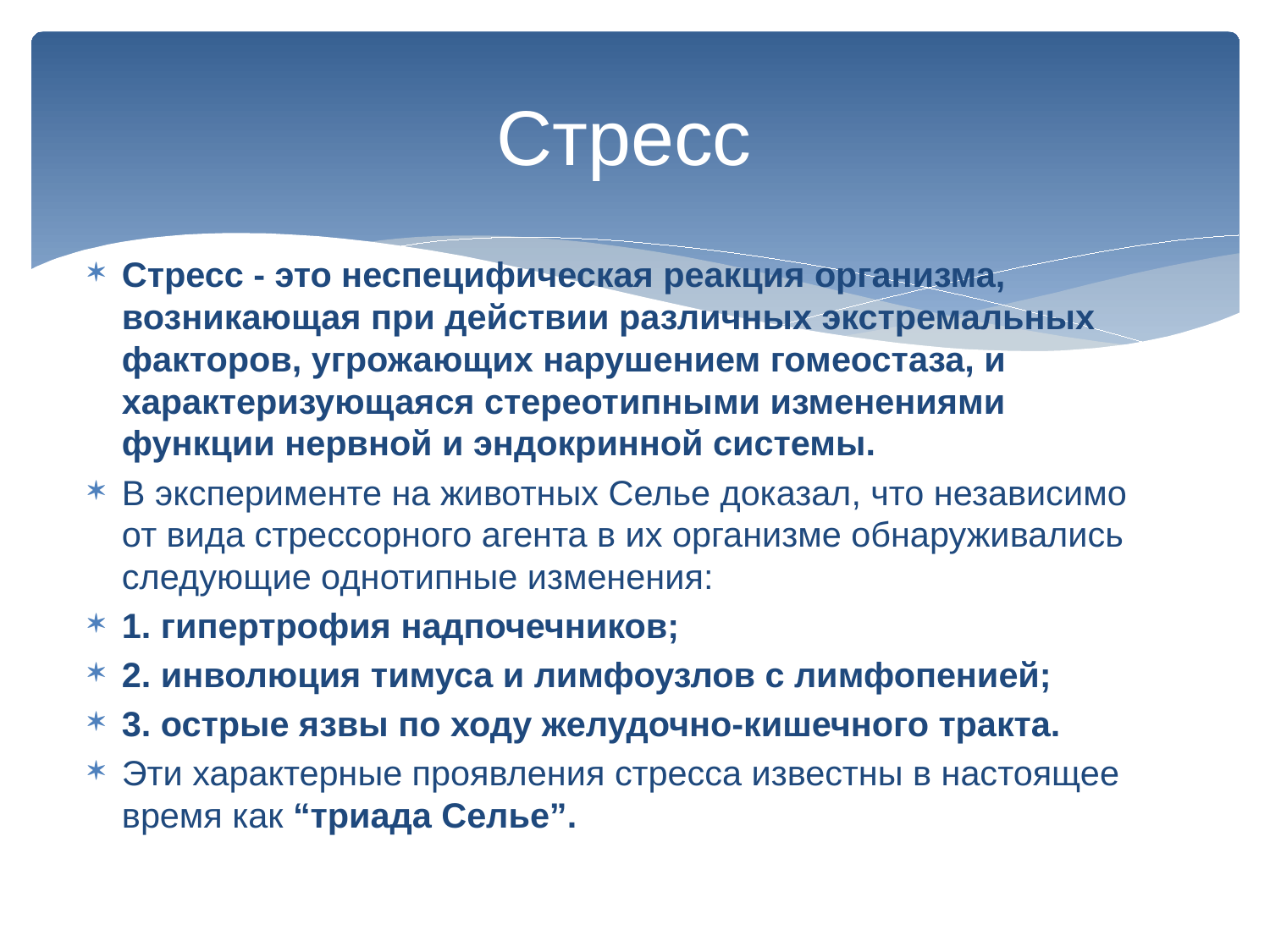

# Стресс
Стресс - это неспецифическая реакция организма, возникающая при действии различных экстремальных факторов, угрожающих нарушением гомеостаза, и характеризующаяся стереотипными изменениями функции нервной и эндокринной системы.
В эксперименте на животных Селье доказал, что независимо от вида стрессорного агента в их организме обнаруживались следующие однотипные изменения:
1. гипертрофия надпочечников;
2. инволюция тимуса и лимфоузлов с лимфопенией;
3. острые язвы по ходу желудочно-кишечного тракта.
Эти характерные проявления стресса известны в настоящее время как “триада Селье”.